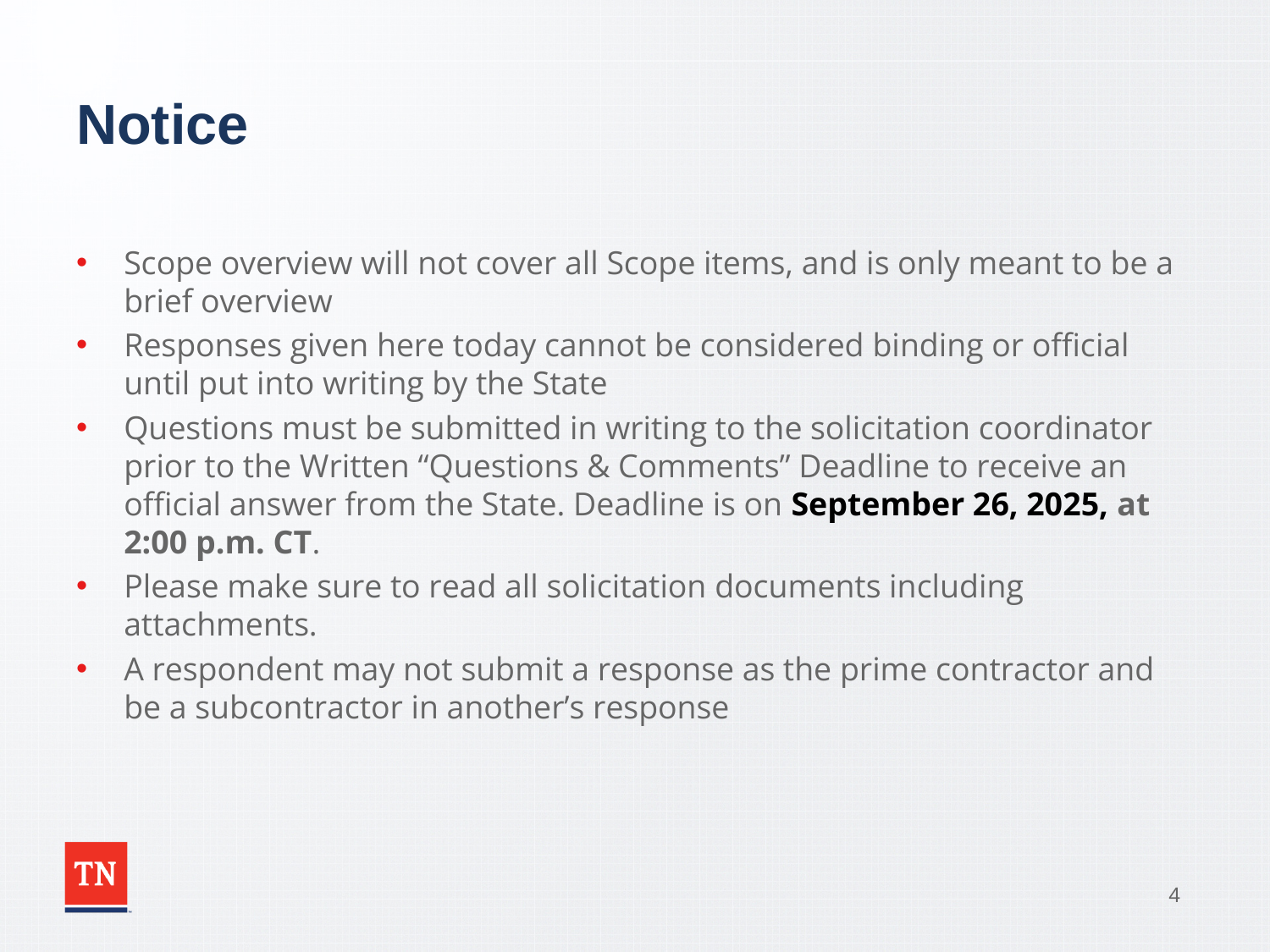

# Notice
Scope overview will not cover all Scope items, and is only meant to be a brief overview
Responses given here today cannot be considered binding or official until put into writing by the State
Questions must be submitted in writing to the solicitation coordinator prior to the Written “Questions & Comments” Deadline to receive an official answer from the State. Deadline is on September 26, 2025, at 2:00 p.m. CT.
Please make sure to read all solicitation documents including attachments.
A respondent may not submit a response as the prime contractor and be a subcontractor in another’s response